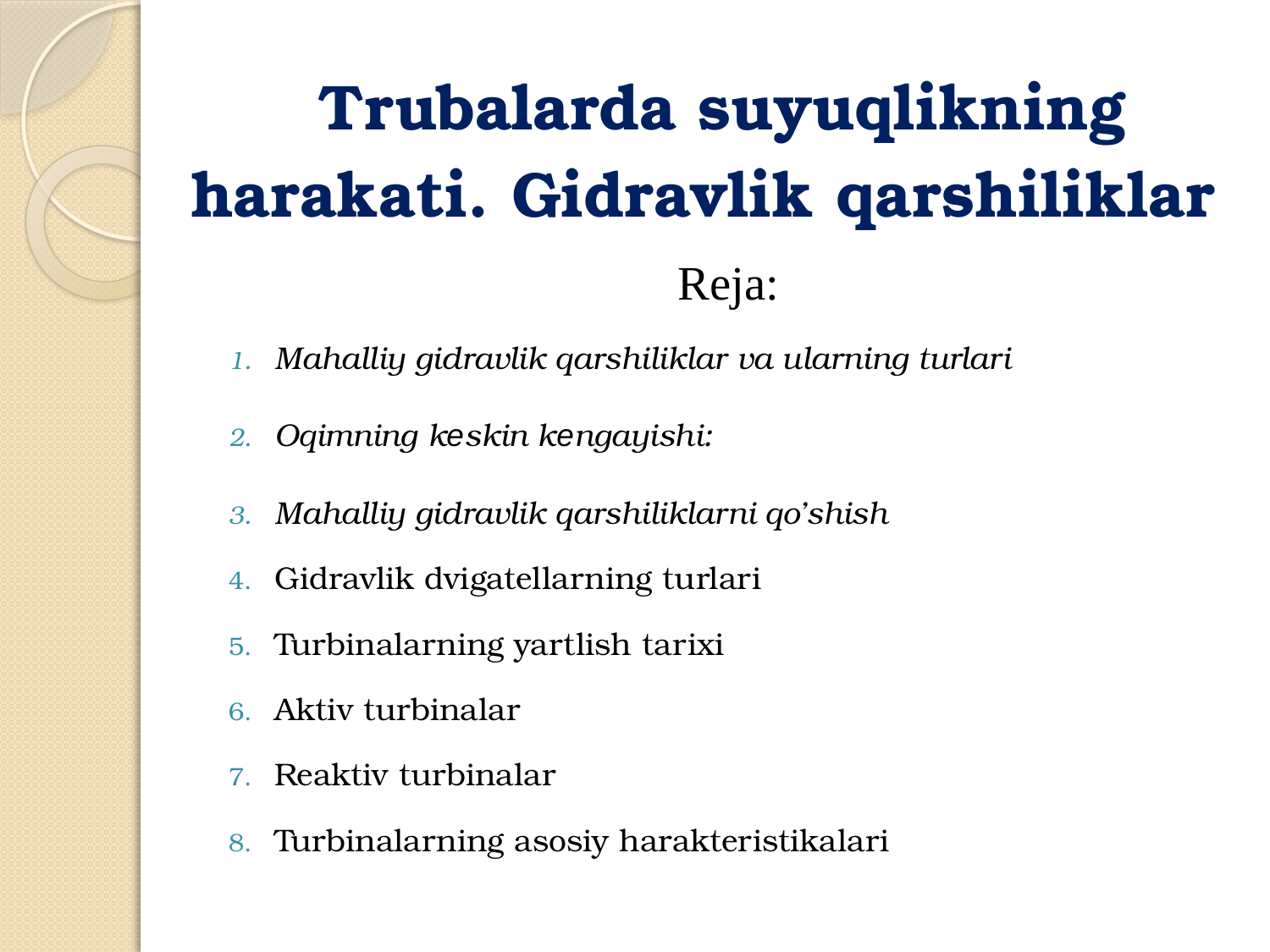

# Trubalarda suyuqlikning harakati. Gidravlik qarshiliklar
Reja:
Mahalliy gidravlik qarshiliklar va ularning turlari
Oqimning kеskin kеngayishi:
Mahalliy gidravlik qarshiliklarni qo’shish
Gidravlik dvigatellarning turlari
Turbinalarning yartlish tarixi
Aktiv turbinalar
Reaktiv turbinalar
Turbinalarning asosiy harakteristikalari